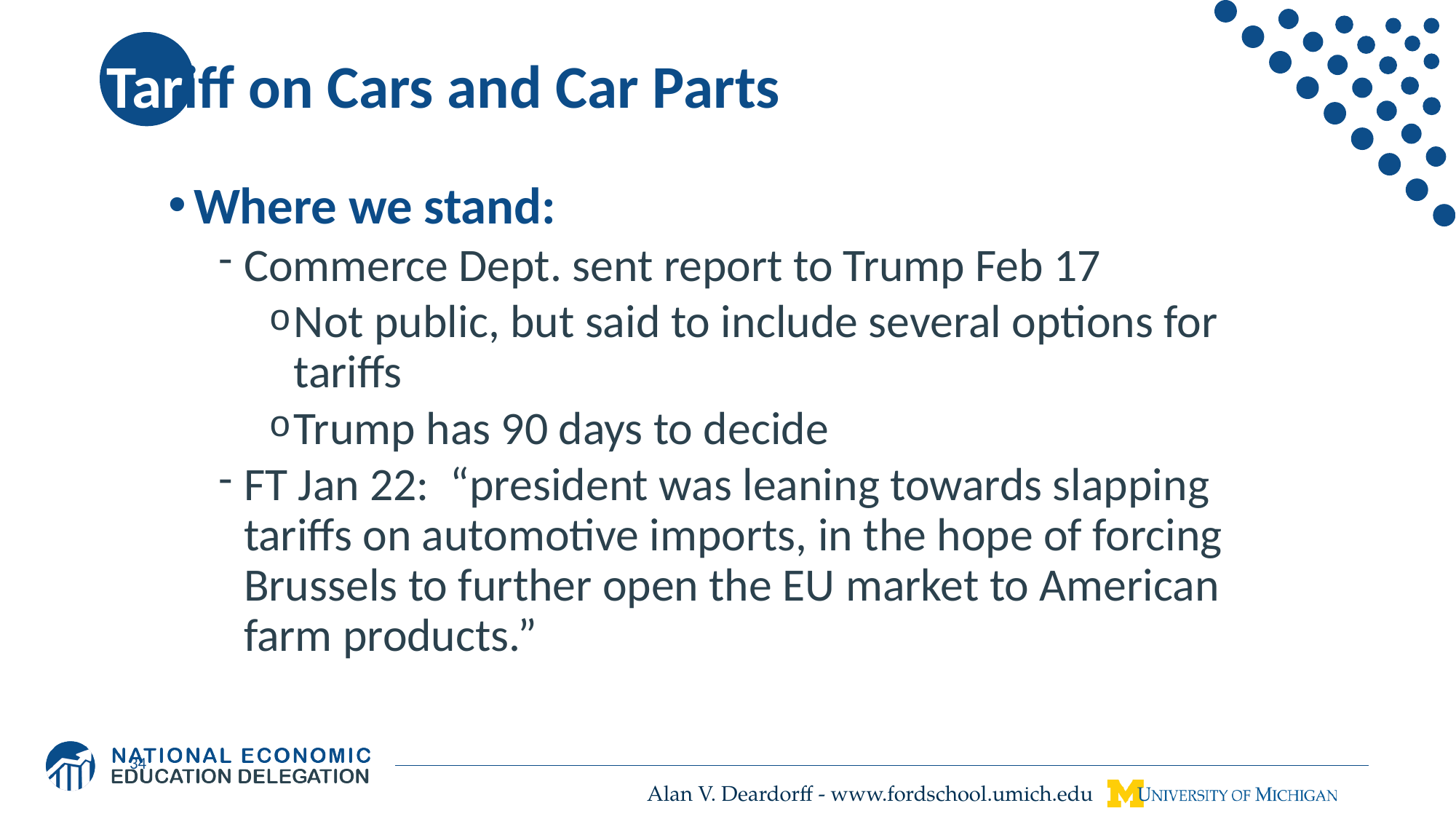

# Tariff on Cars and Car Parts
Where we stand:
Commerce Dept. sent report to Trump Feb 17
Not public, but said to include several options for tariffs
Trump has 90 days to decide
FT Jan 22:  “president was leaning towards slapping tariffs on automotive imports, in the hope of forcing Brussels to further open the EU market to American farm products.”
34